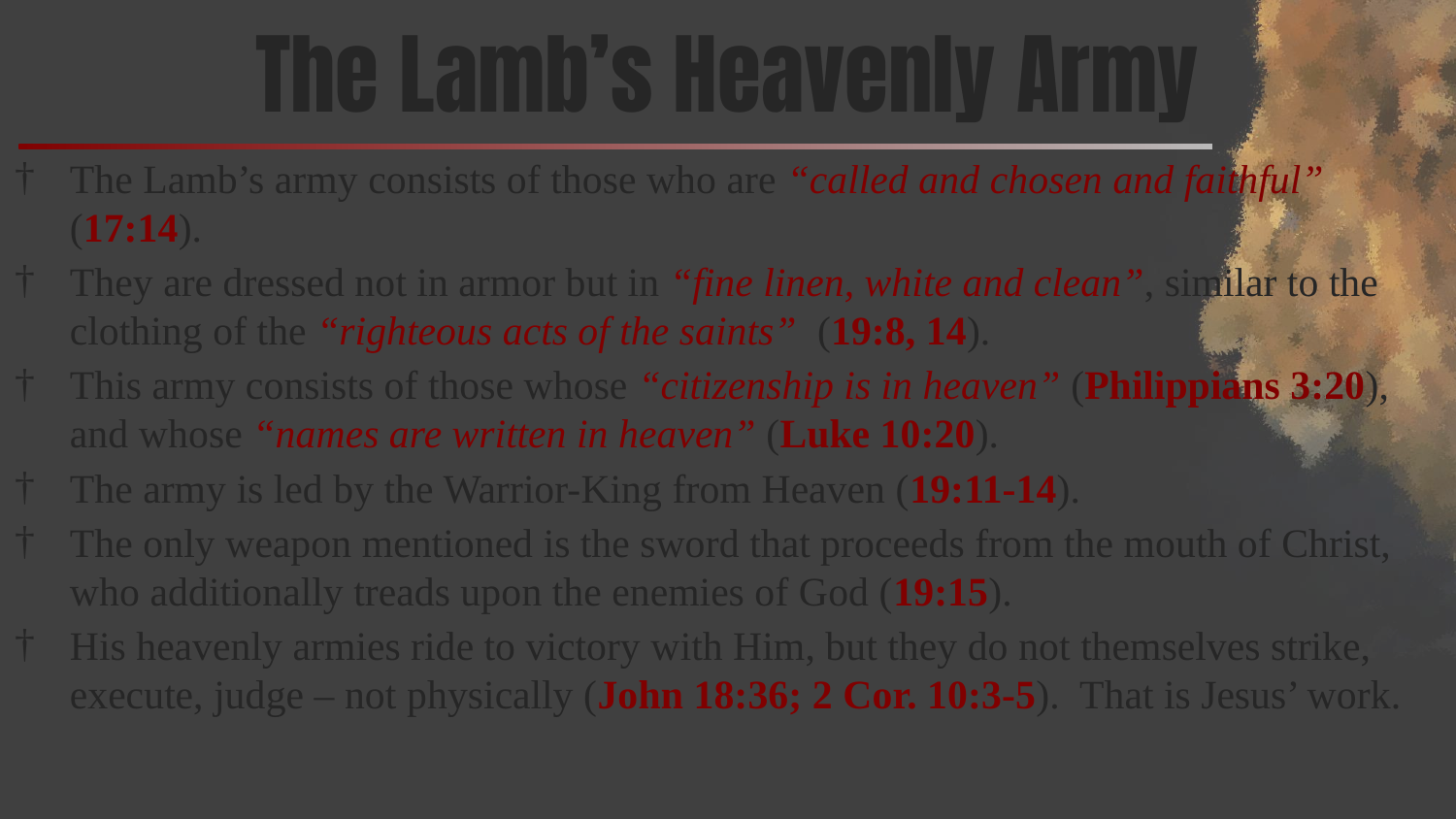

# The Lamb’s Heavenly Army
The Lamb’s army consists of those who are “called and chosen and faithful” (17:14).
They are dressed not in armor but in “fine linen, white and clean”, similar to the clothing of the “righteous acts of the saints”  (19:8, 14).
This army consists of those whose “citizenship is in heaven” (Philippians 3:20), and whose “names are written in heaven” (Luke 10:20).
The army is led by the Warrior-King from Heaven (19:11-14).
The only weapon mentioned is the sword that proceeds from the mouth of Christ, who additionally treads upon the enemies of God (19:15).
His heavenly armies ride to victory with Him, but they do not themselves strike, execute, judge – not physically (John 18:36; 2 Cor. 10:3-5).  That is Jesus’ work.